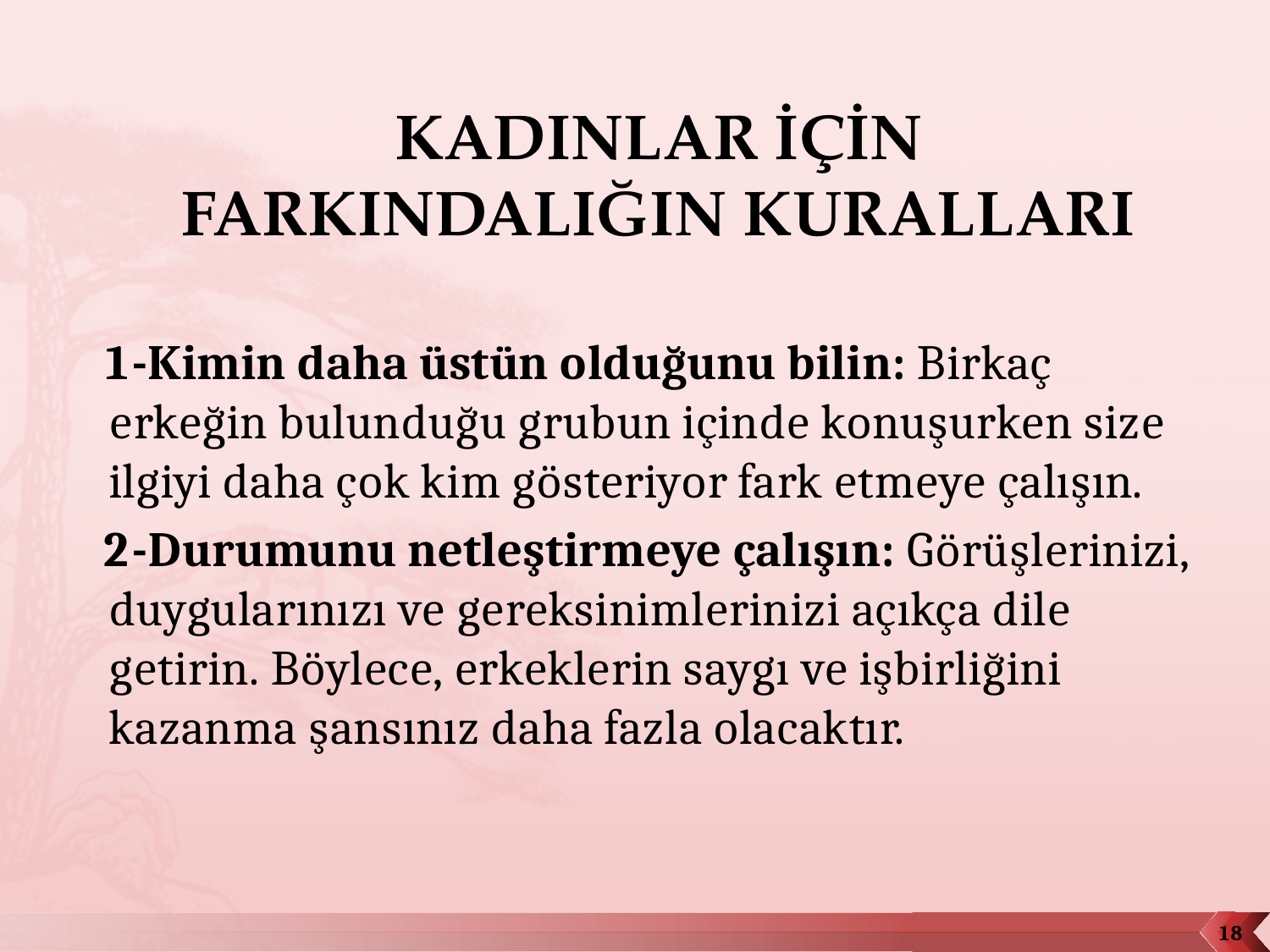

# KADINLAR İÇİN FARKINDALIĞIN KURALLARI

      1-Kimin daha üstün olduğunu bilin: Birkaç erkeğin bulunduğu grubun içinde konuşurken size ilgiyi daha çok kim gösteriyor fark etmeye çalışın.
      2-Durumunu netleştirmeye çalışın: Görüşlerinizi, duygularınızı ve gereksinimlerinizi açıkça dile getirin. Böylece, erkeklerin saygı ve işbirliğini kazanma şansınız daha fazla olacaktır.

18